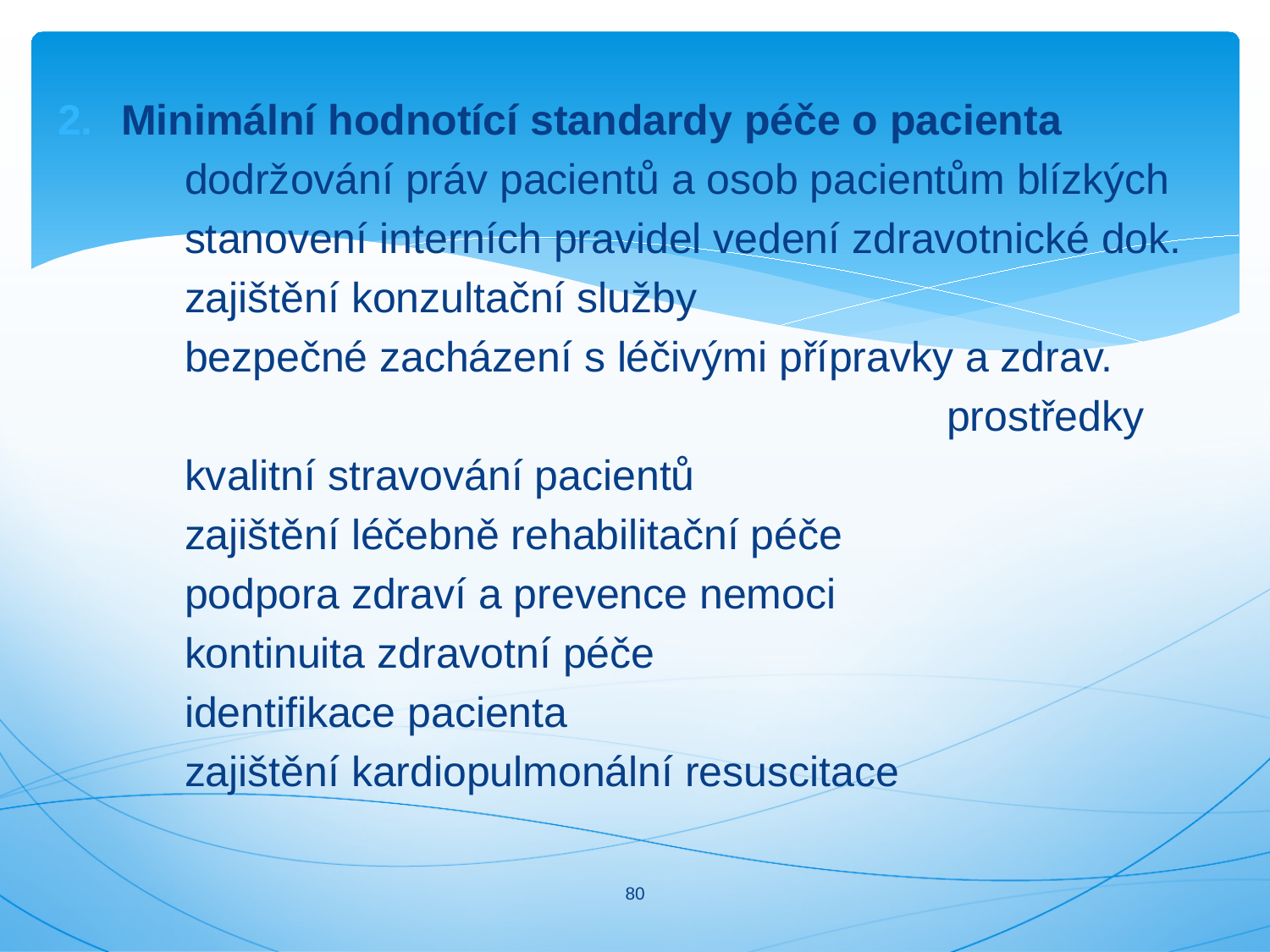

#
Minimální hodnotící standardy péče o pacienta
	dodržování práv pacientů a osob pacientům blízkých
	stanovení interních pravidel vedení zdravotnické dok.
	zajištění konzultační služby
	bezpečné zacházení s léčivými přípravky a zdrav.
							prostředky
	kvalitní stravování pacientů
	zajištění léčebně rehabilitační péče
	podpora zdraví a prevence nemoci
	kontinuita zdravotní péče
	identifikace pacienta
	zajištění kardiopulmonální resuscitace
80